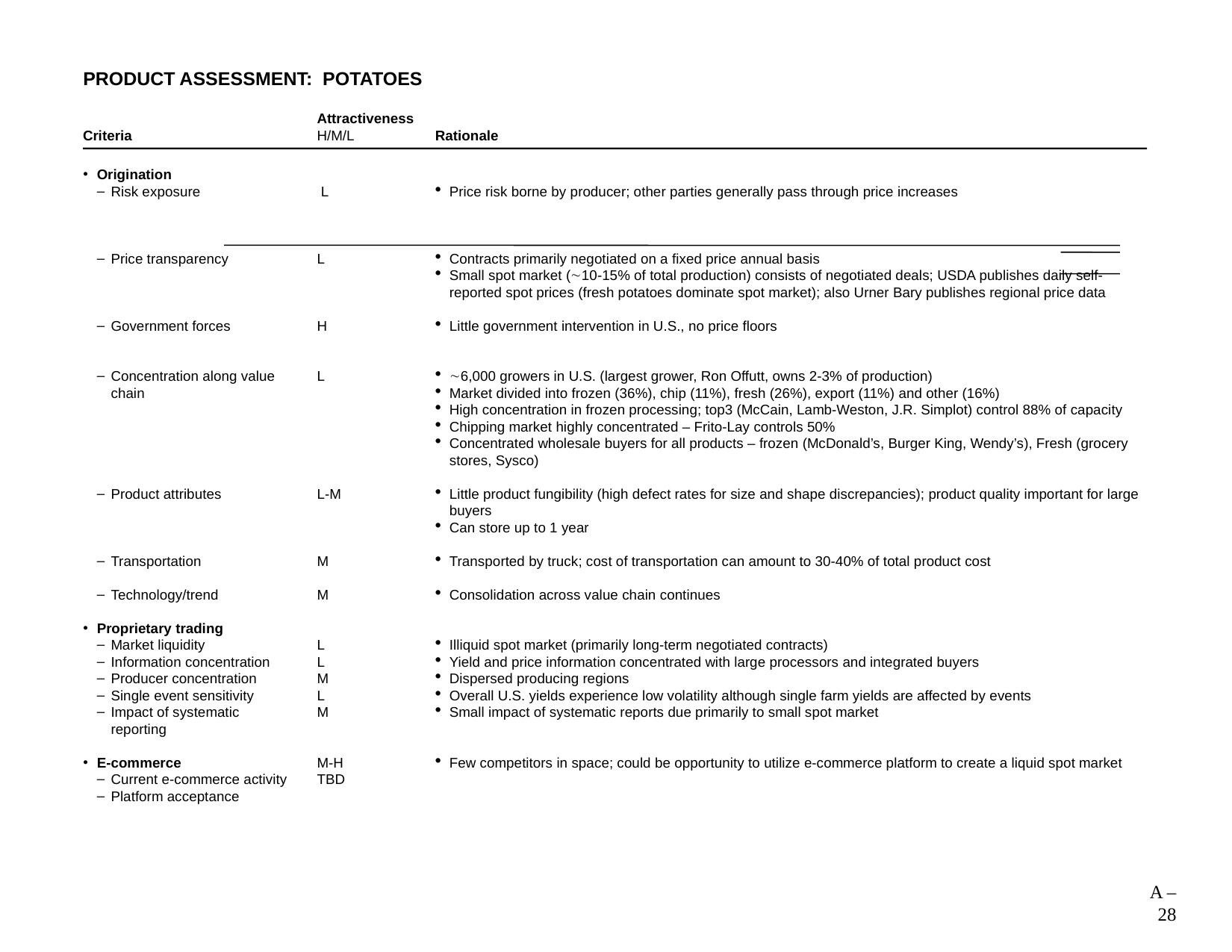

28
# PRODUCT ASSESSMENT:  POTATOES
Attractiveness
H/M/L
Criteria
Origination
Risk exposure

Price transparency

Government forces

Concentration along value chain

Product attributes

Transportation

Technology/trend

Proprietary trading
Market liquidity
Information concentration
Producer concentration
Single event sensitivity
Impact of systematic reporting

E-commerce
Current e-commerce activity
Platform acceptance
Rationale

 L

L

H

L

L-M

M

M

L
L
M
L
M

M-H
TBD

Price risk borne by producer; other parties generally pass through price increases

Contracts primarily negotiated on a fixed price annual basis
Small spot market (∼10-15% of total production) consists of negotiated deals; USDA publishes daily self-reported spot prices (fresh potatoes dominate spot market); also Urner Bary publishes regional price data

Little government intervention in U.S., no price floors

∼6,000 growers in U.S. (largest grower, Ron Offutt, owns 2-3% of production)
Market divided into frozen (36%), chip (11%), fresh (26%), export (11%) and other (16%)
High concentration in frozen processing; top3 (McCain, Lamb-Weston, J.R. Simplot) control 88% of capacity
Chipping market highly concentrated – Frito-Lay controls 50%
Concentrated wholesale buyers for all products – frozen (McDonald’s, Burger King, Wendy’s), Fresh (grocery stores, Sysco)

Little product fungibility (high defect rates for size and shape discrepancies); product quality important for large buyers
Can store up to 1 year

Transported by truck; cost of transportation can amount to 30-40% of total product cost

Consolidation across value chain continues

Illiquid spot market (primarily long-term negotiated contracts)
Yield and price information concentrated with large processors and integrated buyers
Dispersed producing regions
Overall U.S. yields experience low volatility although single farm yields are affected by events
Small impact of systematic reports due primarily to small spot market

Few competitors in space; could be opportunity to utilize e-commerce platform to create a liquid spot market